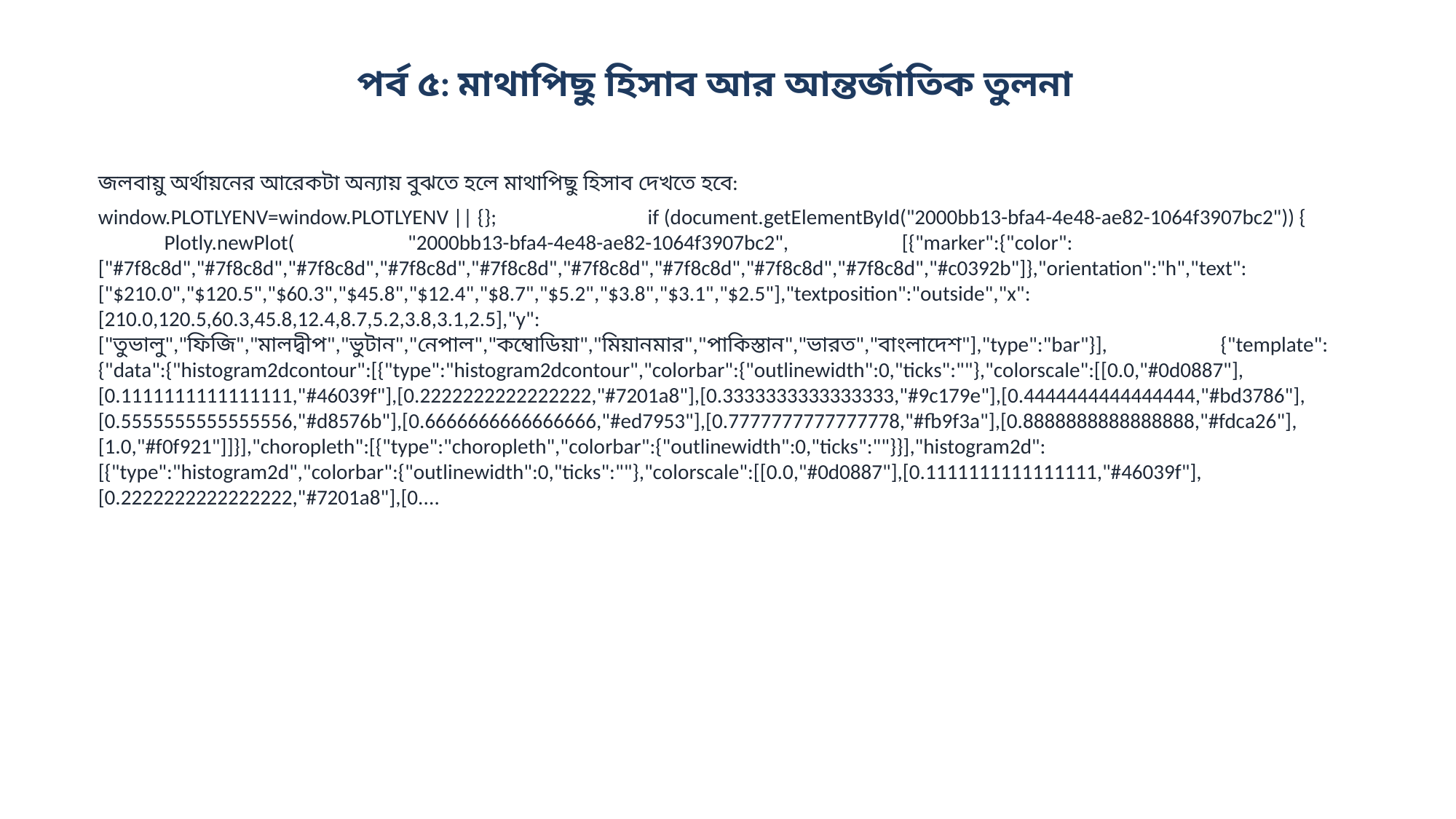

পর্ব ৫: মাথাপিছু হিসাব আর আন্তর্জাতিক তুলনা
জলবায়ু অর্থায়নের আরেকটা অন্যায় বুঝতে হলে মাথাপিছু হিসাব দেখতে হবে:
window.PLOTLYENV=window.PLOTLYENV || {};                                if (document.getElementById("2000bb13-bfa4-4e48-ae82-1064f3907bc2")) {                    Plotly.newPlot(                        "2000bb13-bfa4-4e48-ae82-1064f3907bc2",                        [{"marker":{"color":["#7f8c8d","#7f8c8d","#7f8c8d","#7f8c8d","#7f8c8d","#7f8c8d","#7f8c8d","#7f8c8d","#7f8c8d","#c0392b"]},"orientation":"h","text":["$210.0","$120.5","$60.3","$45.8","$12.4","$8.7","$5.2","$3.8","$3.1","$2.5"],"textposition":"outside","x":[210.0,120.5,60.3,45.8,12.4,8.7,5.2,3.8,3.1,2.5],"y":["তুভালু","ফিজি","মালদ্বীপ","ভুটান","নেপাল","কম্বোডিয়া","মিয়ানমার","পাকিস্তান","ভারত","বাংলাদেশ"],"type":"bar"}],                        {"template":{"data":{"histogram2dcontour":[{"type":"histogram2dcontour","colorbar":{"outlinewidth":0,"ticks":""},"colorscale":[[0.0,"#0d0887"],[0.1111111111111111,"#46039f"],[0.2222222222222222,"#7201a8"],[0.3333333333333333,"#9c179e"],[0.4444444444444444,"#bd3786"],[0.5555555555555556,"#d8576b"],[0.6666666666666666,"#ed7953"],[0.7777777777777778,"#fb9f3a"],[0.8888888888888888,"#fdca26"],[1.0,"#f0f921"]]}],"choropleth":[{"type":"choropleth","colorbar":{"outlinewidth":0,"ticks":""}}],"histogram2d":[{"type":"histogram2d","colorbar":{"outlinewidth":0,"ticks":""},"colorscale":[[0.0,"#0d0887"],[0.1111111111111111,"#46039f"],[0.2222222222222222,"#7201a8"],[0....